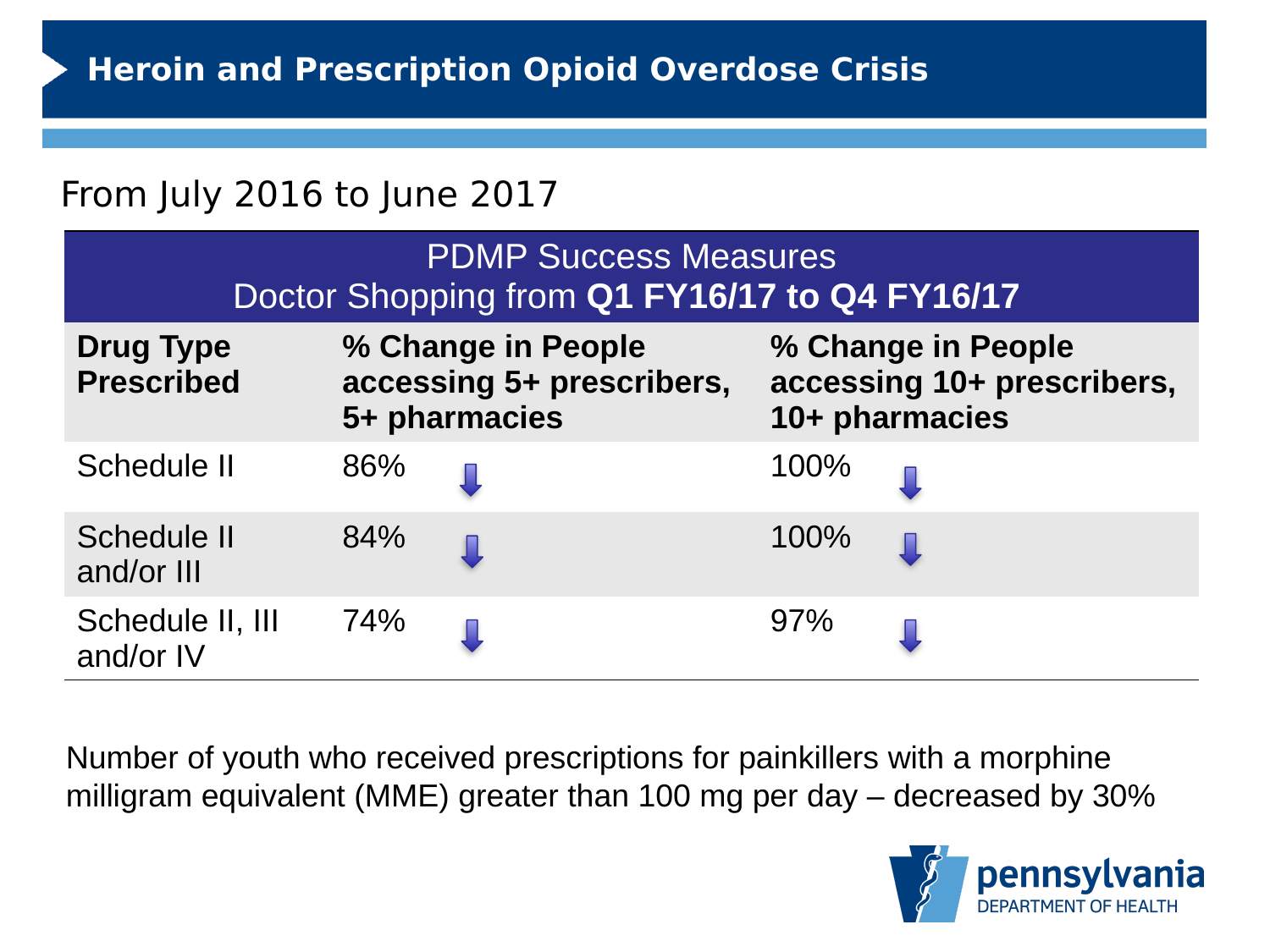

Heroin and Prescription Opioid Overdose Crisis
From July 2016 to June 2017

| PDMP Success Measures Doctor Shopping from Q1 FY16/17 to Q4 FY16/17 |  |  |
| --- | --- | --- |
| Drug Type Prescribed | % Change in People accessing 5+ prescribers, 5+ pharmacies | % Change in People accessing 10+ prescribers, 10+ pharmacies |
| Schedule II | 86% | 100% |
| Schedule II and/or III | 84% | 100% |
| Schedule II, III and/or IV | 74% | 97% |

Number of youth who received prescriptions for painkillers with a morphine milligram equivalent (MME) greater than 100 mg per day – decreased by 30%